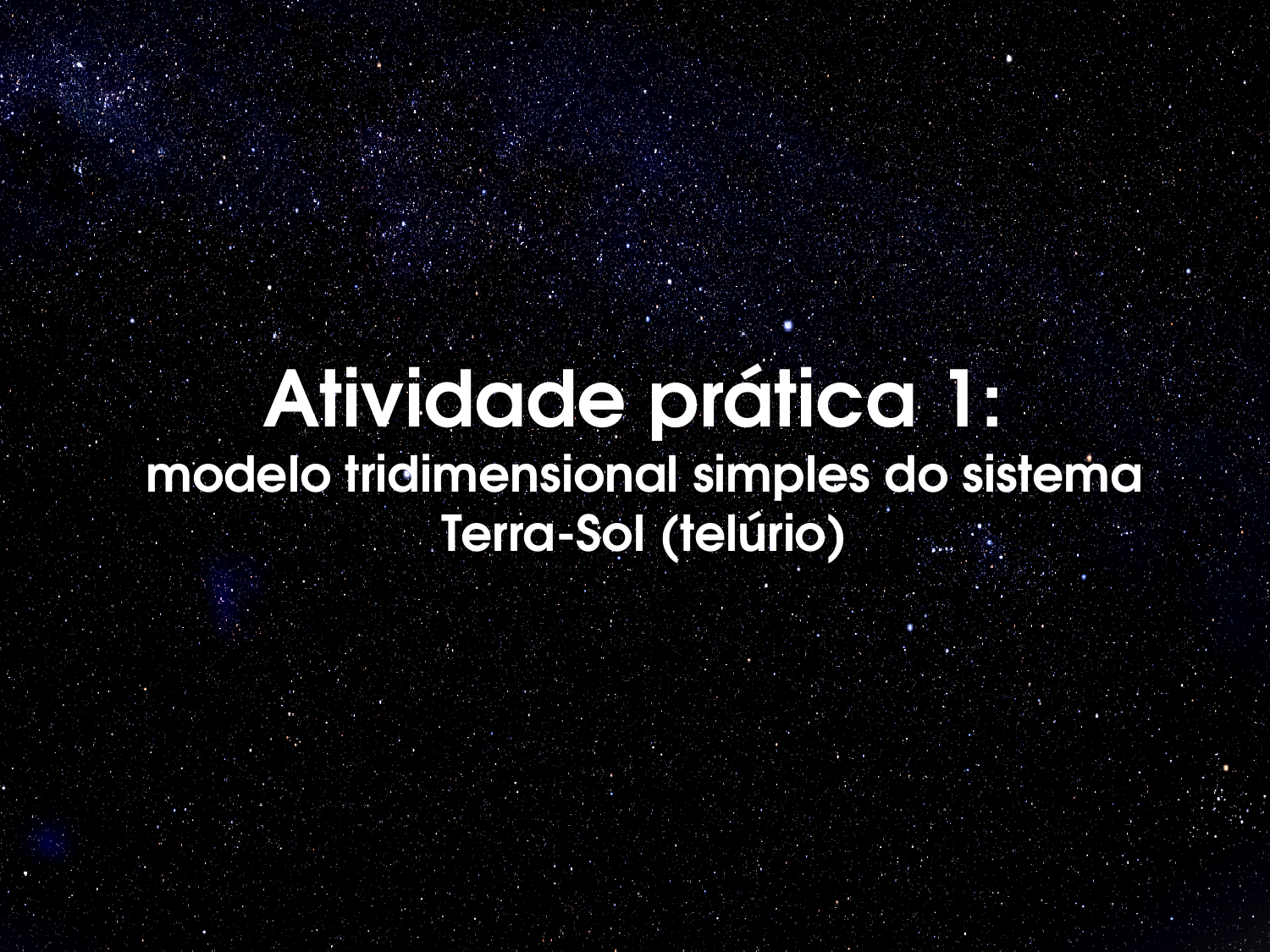

# Atividade prática 1: modelo tridimensional simples do sistema Terra-Sol (telúrio)